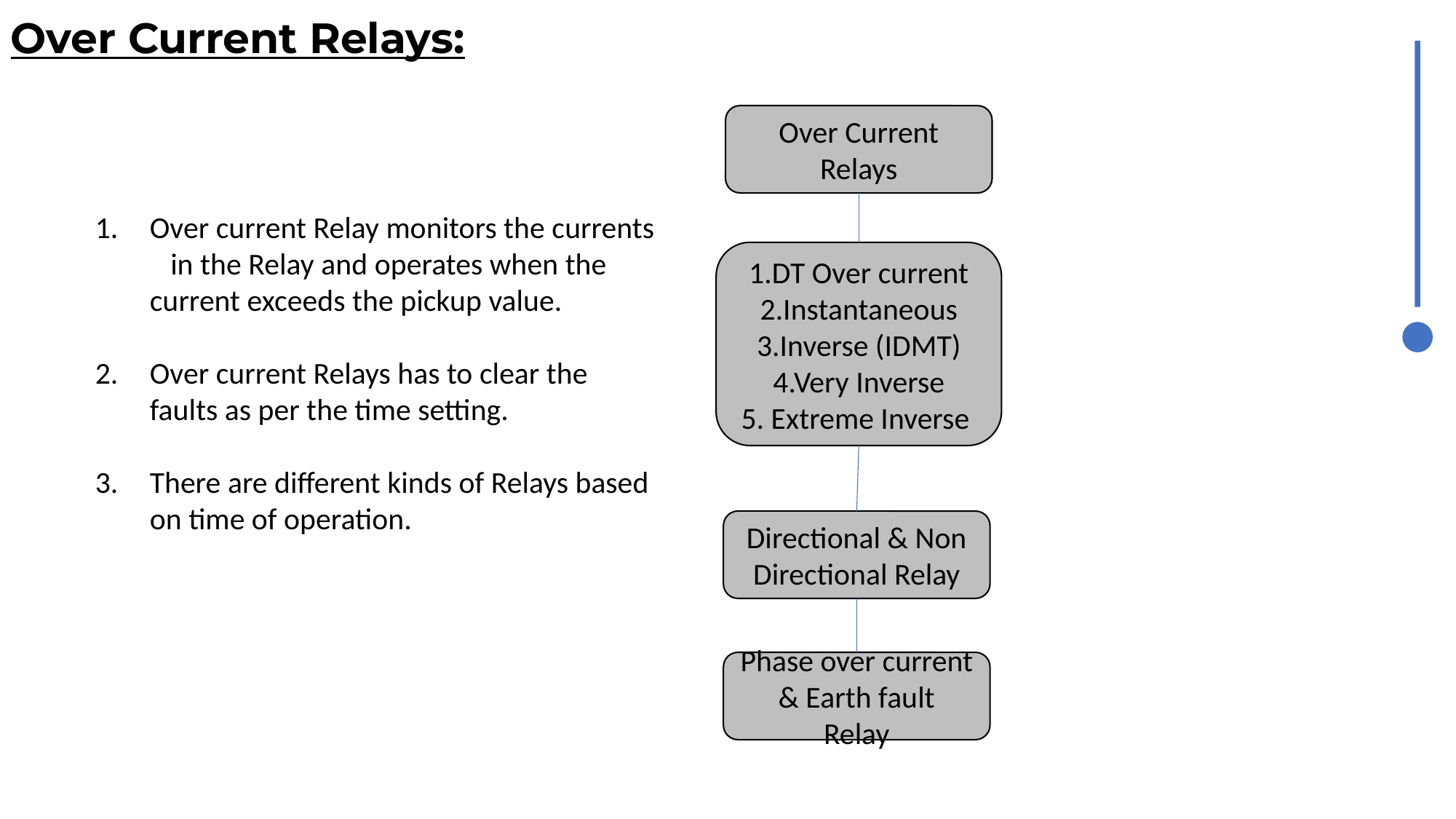

Over Current Relays:

Over Current Relays
Over current Relay monitors the currents    in the Relay and operates when the current exceeds the pickup value.

Over current Relays has to clear the faults as per the time setting.

There are different kinds of Relays based on time of operation.

1.DT Over current
2.Instantaneous
3.Inverse (IDMT)
4.Very Inverse
5. Extreme Inverse
Directional & Non Directional Relay
Phase over current  & Earth fault  Relay